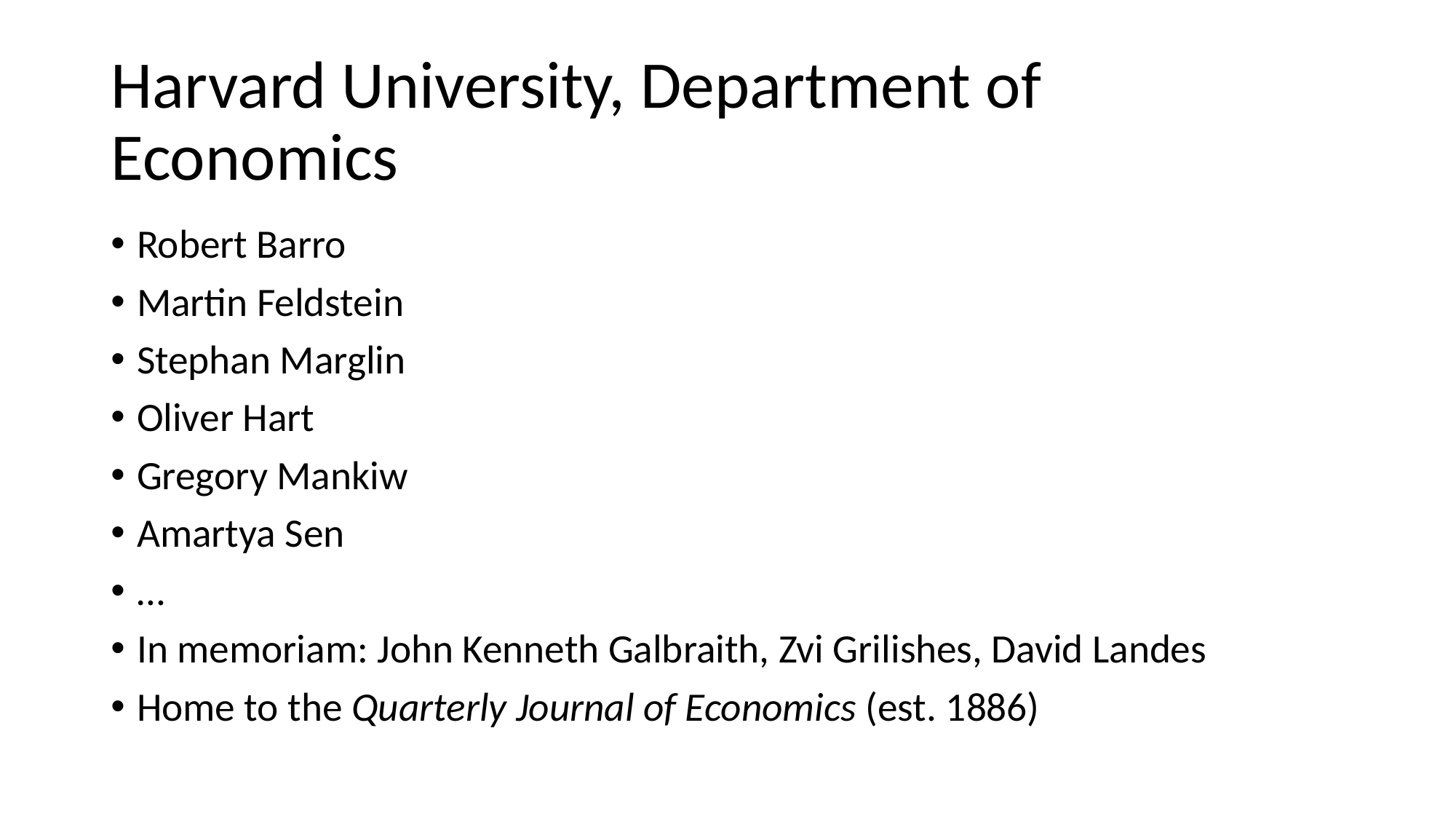

# Harvard University, Department of Economics
Robert Barro
Martin Feldstein
Stephan Marglin
Oliver Hart
Gregory Mankiw
Amartya Sen
…
In memoriam: John Kenneth Galbraith, Zvi Grilishes, David Landes
Home to the Quarterly Journal of Economics (est. 1886)